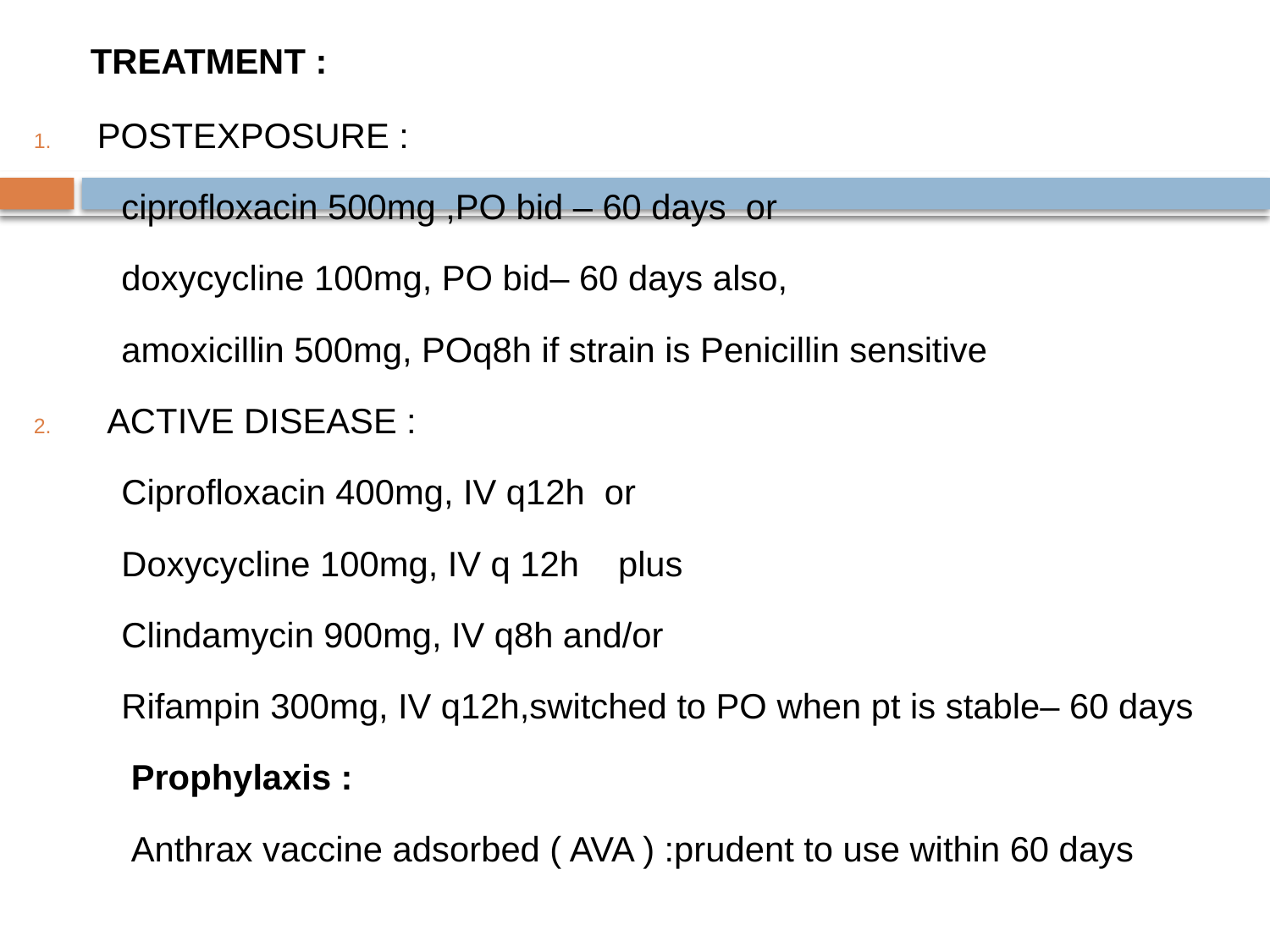

TREATMENT :
POSTEXPOSURE :
         ciprofloxacin 500mg ,PO bid – 60 days  or
         doxycycline 100mg, PO bid– 60 days also,
         amoxicillin 500mg, POq8h if strain is Penicillin sensitive
 ACTIVE DISEASE :
         Ciprofloxacin 400mg, IV q12h  or
         Doxycycline 100mg, IV q 12h    plus
         Clindamycin 900mg, IV q8h and/or
         Rifampin 300mg, IV q12h,switched to PO when pt is stable– 60 days
          Prophylaxis :
          Anthrax vaccine adsorbed ( AVA ) :prudent to use within 60 days